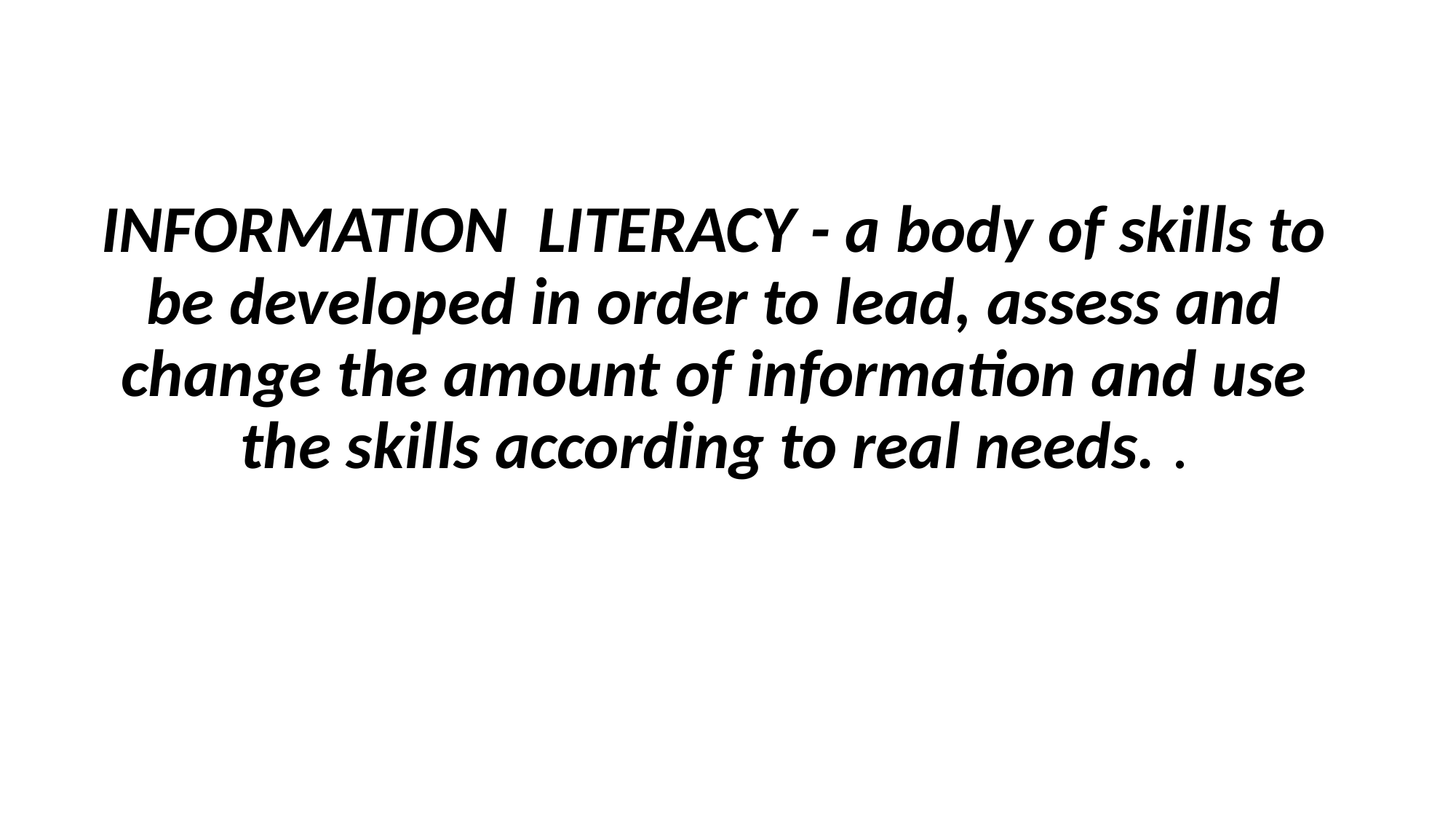

# INFORMATION  LITERACY - a body of skills to be developed in order to lead, assess and change the amount of information and use the skills according to real needs. .